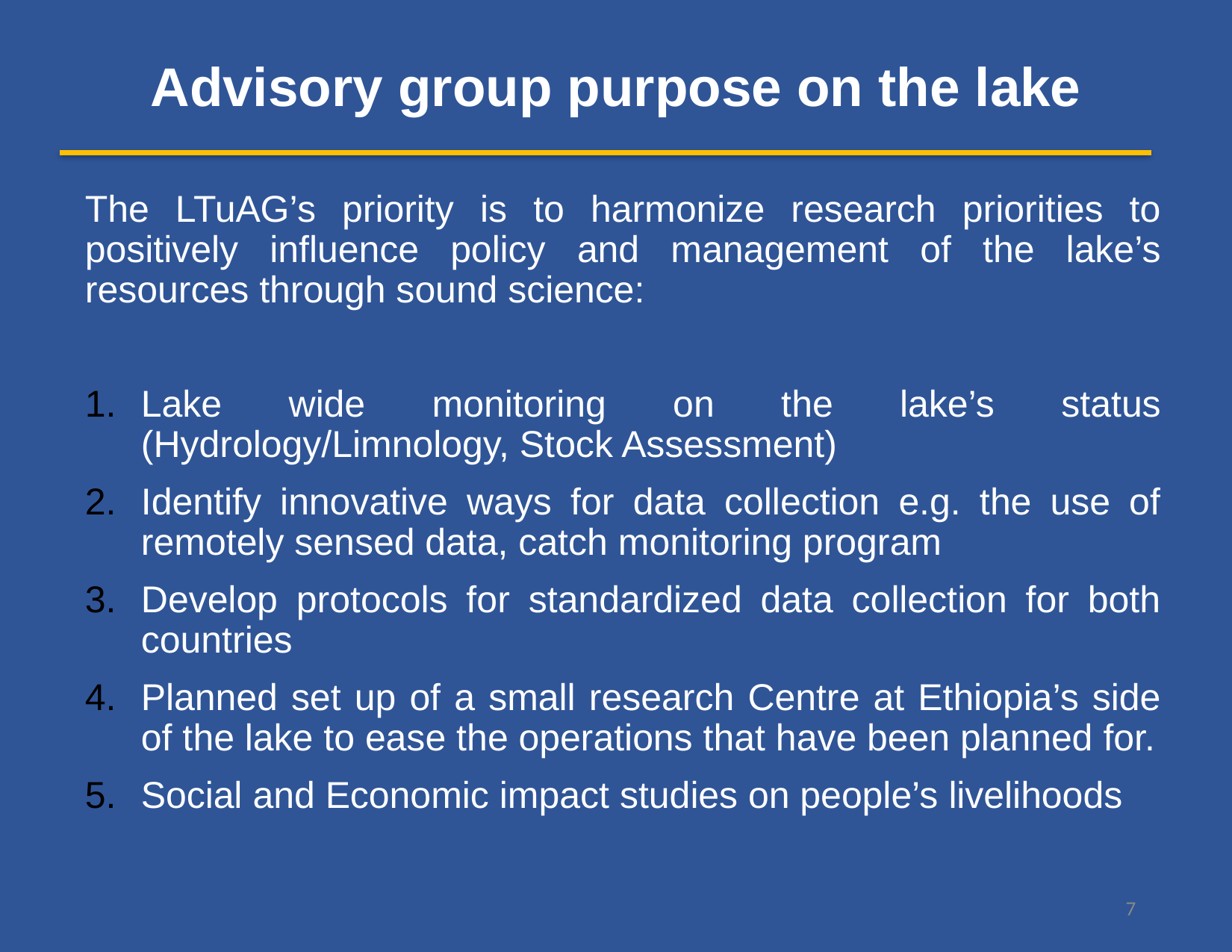

# Advisory group purpose on the lake
The LTuAG’s priority is to harmonize research priorities to positively influence policy and management of the lake’s resources through sound science:

Lake wide monitoring on the lake’s status (Hydrology/Limnology, Stock Assessment)
Identify innovative ways for data collection e.g. the use of remotely sensed data, catch monitoring program
Develop protocols for standardized data collection for both countries
Planned set up of a small research Centre at Ethiopia’s side of the lake to ease the operations that have been planned for.
Social and Economic impact studies on people’s livelihoods

7